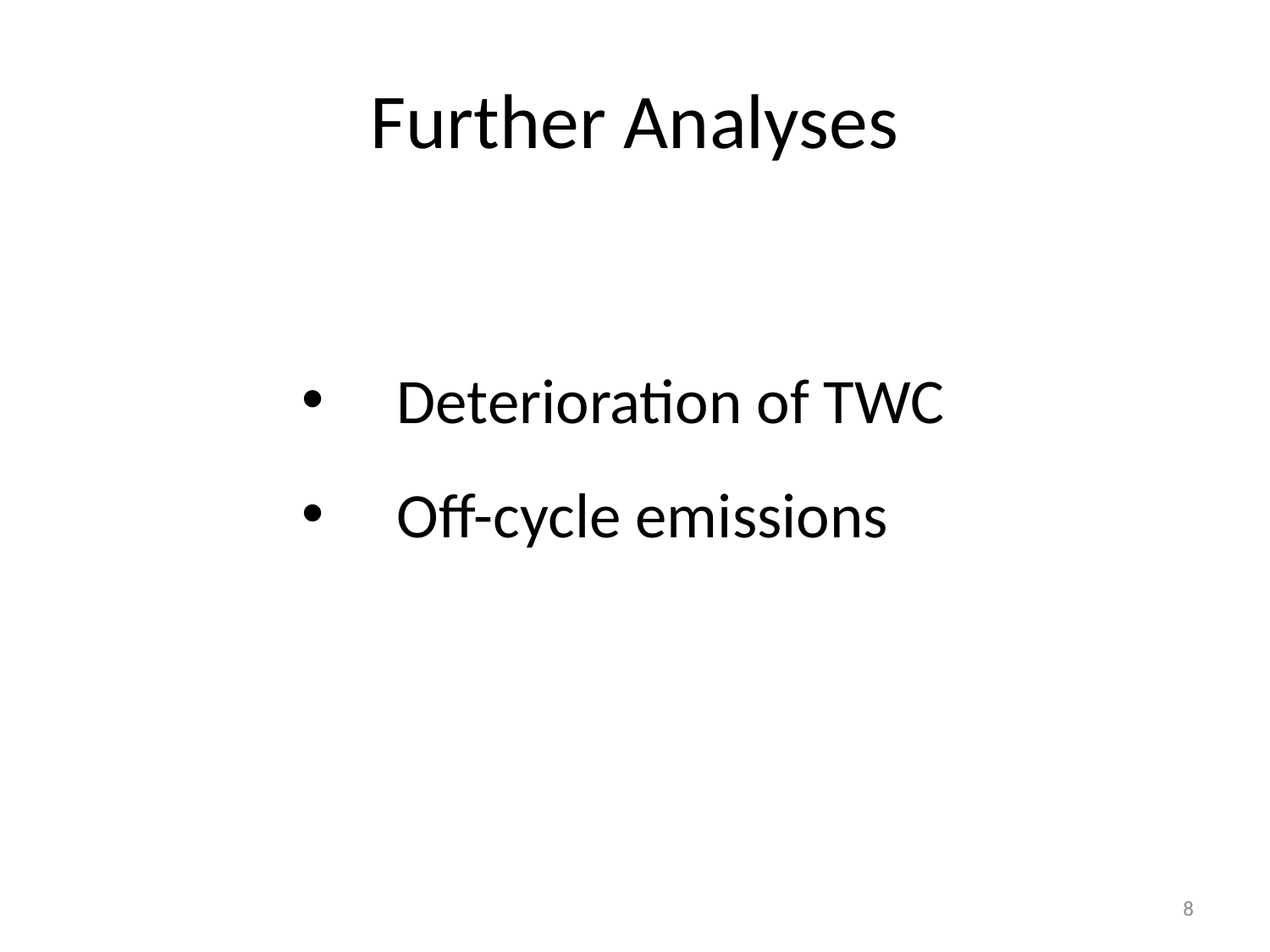

Further Analyses
Deterioration of TWC
Off-cycle emissions
8